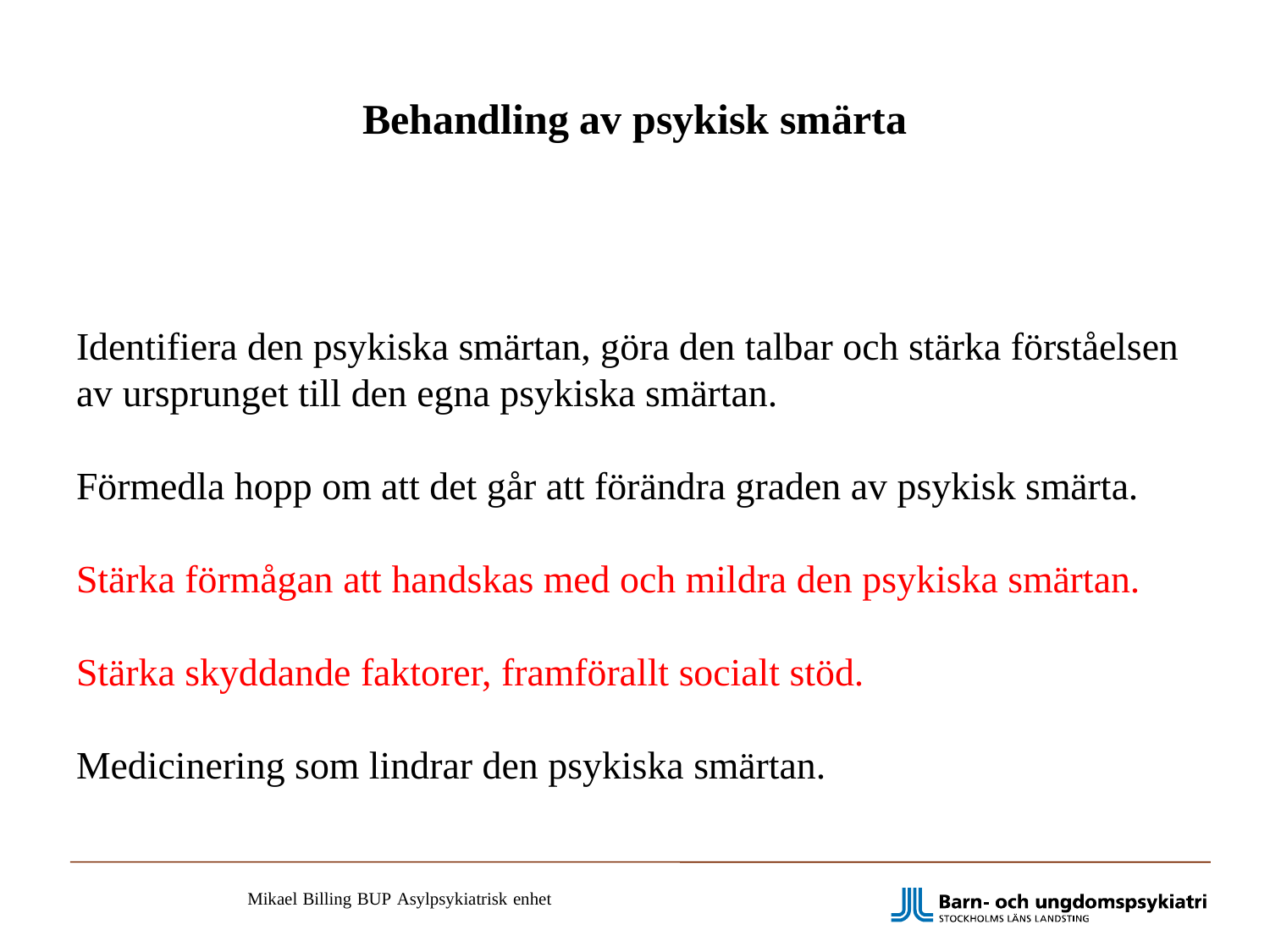

# Behandling av psykisk smärta

Identifiera den psykiska smärtan, göra den talbar och stärka förståelsen av ursprunget till den egna psykiska smärtan.

Förmedla hopp om att det går att förändra graden av psykisk smärta.

Stärka förmågan att handskas med och mildra den psykiska smärtan.

Stärka skyddande faktorer, framförallt socialt stöd.

Medicinering som lindrar den psykiska smärtan.